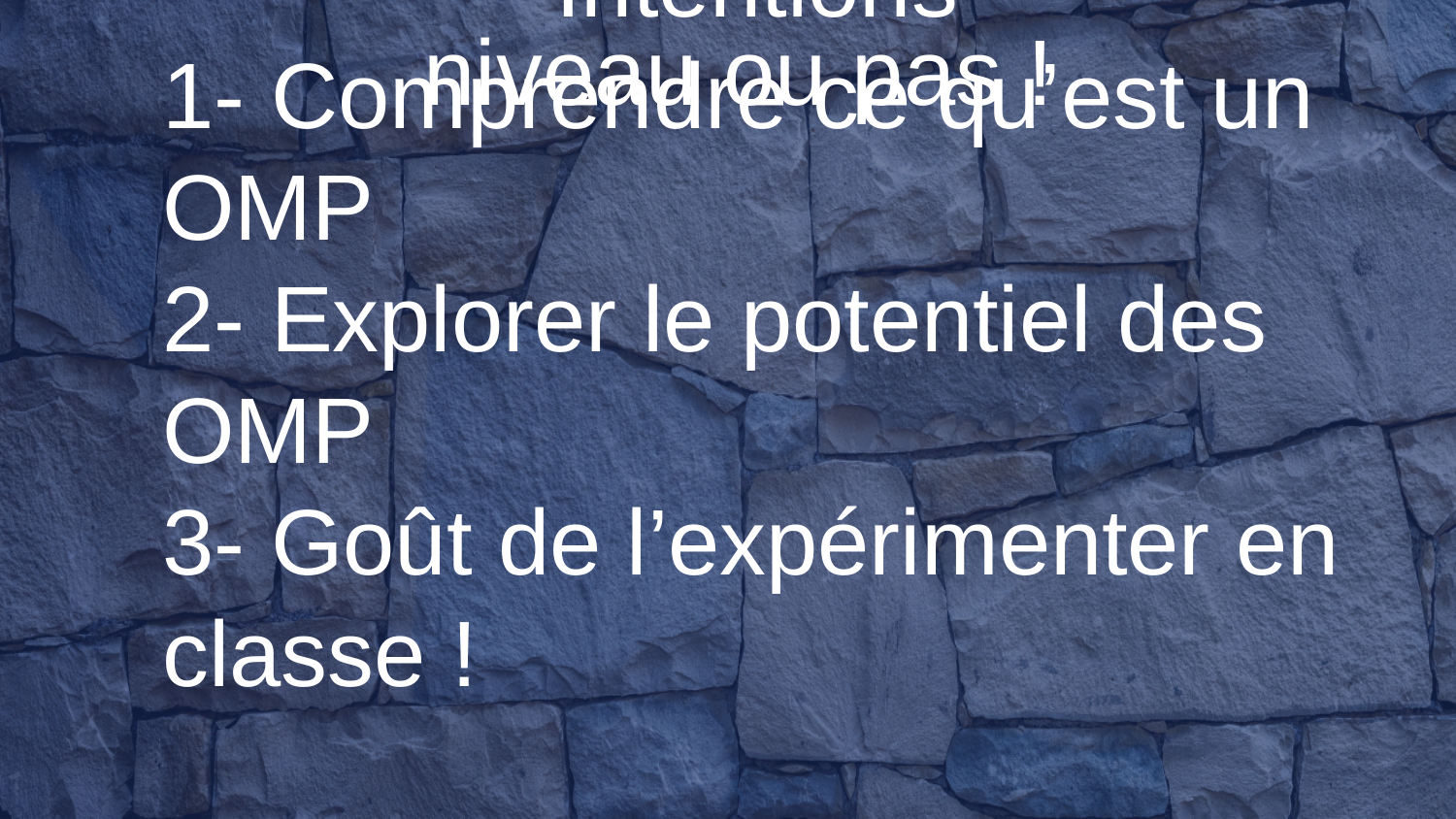

# On fait des essais à notre niveau ou pas !
Intentions
1- Comprendre ce qu’est un OMP
2- Explorer le potentiel des OMP
3- Goût de l’expérimenter en classe !